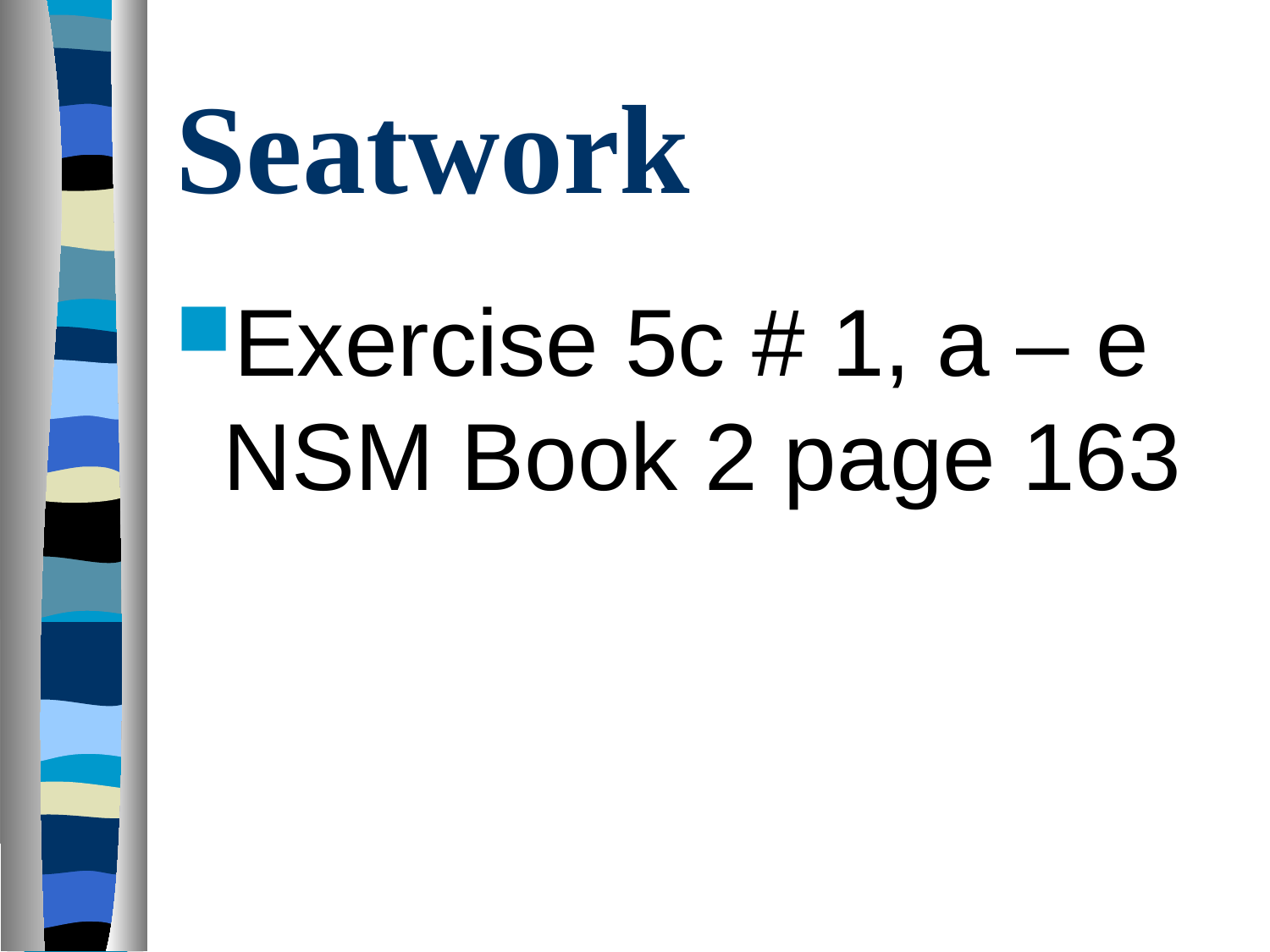

# Seatwork
Exercise 5c # 1, a – e NSM Book 2 page 163